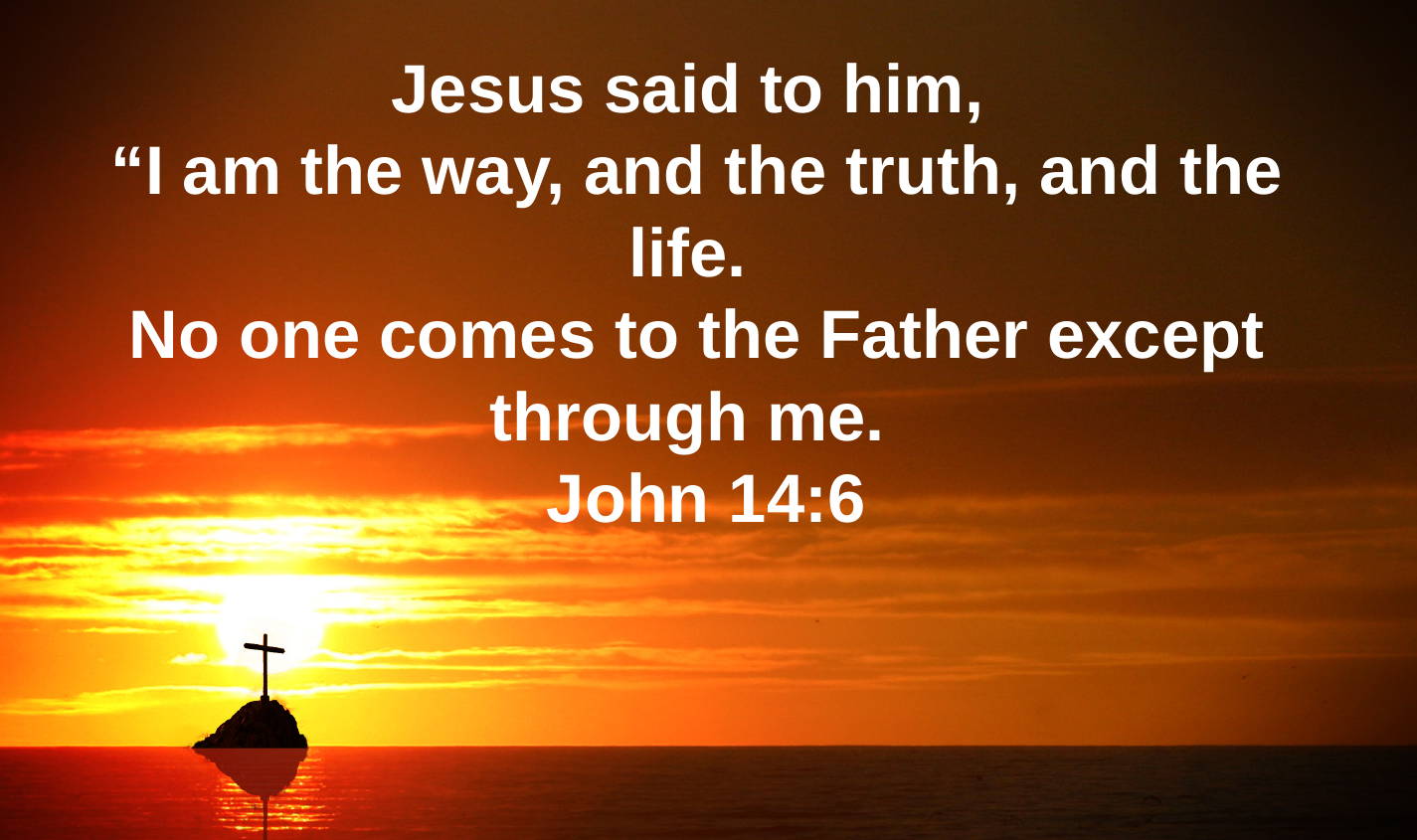

Jesus said to him,
“I am the way, and the truth, and the life.
No one comes to the Father except through me.
 John 14:6